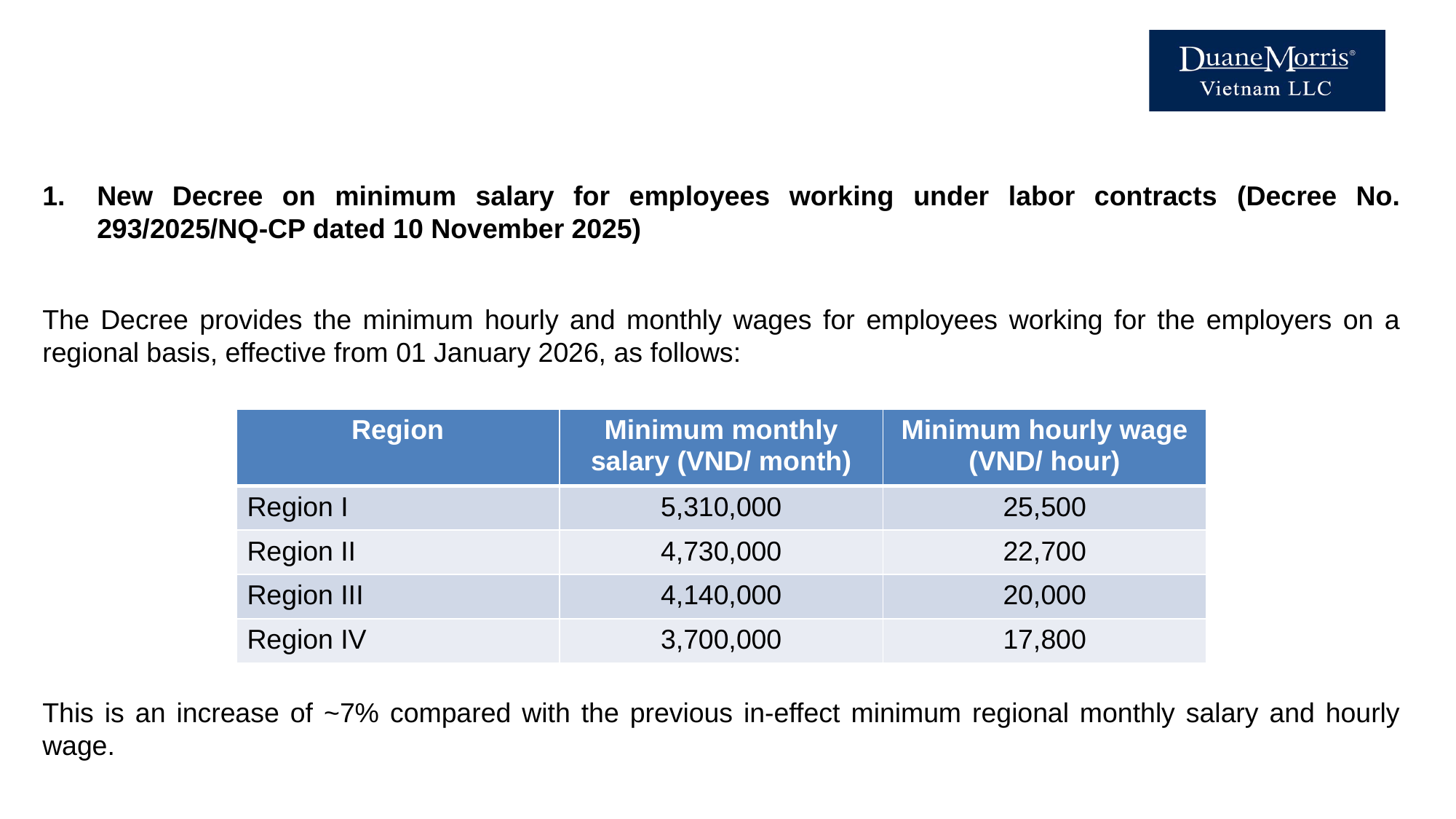

New Decree on minimum salary for employees working under labor contracts (Decree No. 293/2025/NQ-CP dated 10 November 2025)

The Decree provides the minimum hourly and monthly wages for employees working for the employers on a regional basis, effective from 01 January 2026, as follows:

This is an increase of ~7% compared with the previous in-effect minimum regional monthly salary and hourly wage.

| Region | Minimum monthly salary (VND/ month) | Minimum hourly wage (VND/ hour) |
| --- | --- | --- |
| Region I | 5,310,000 | 25,500 |
| Region II | 4,730,000 | 22,700 |
| Region III | 4,140,000 | 20,000 |
| Region IV | 3,700,000 | 17,800 |